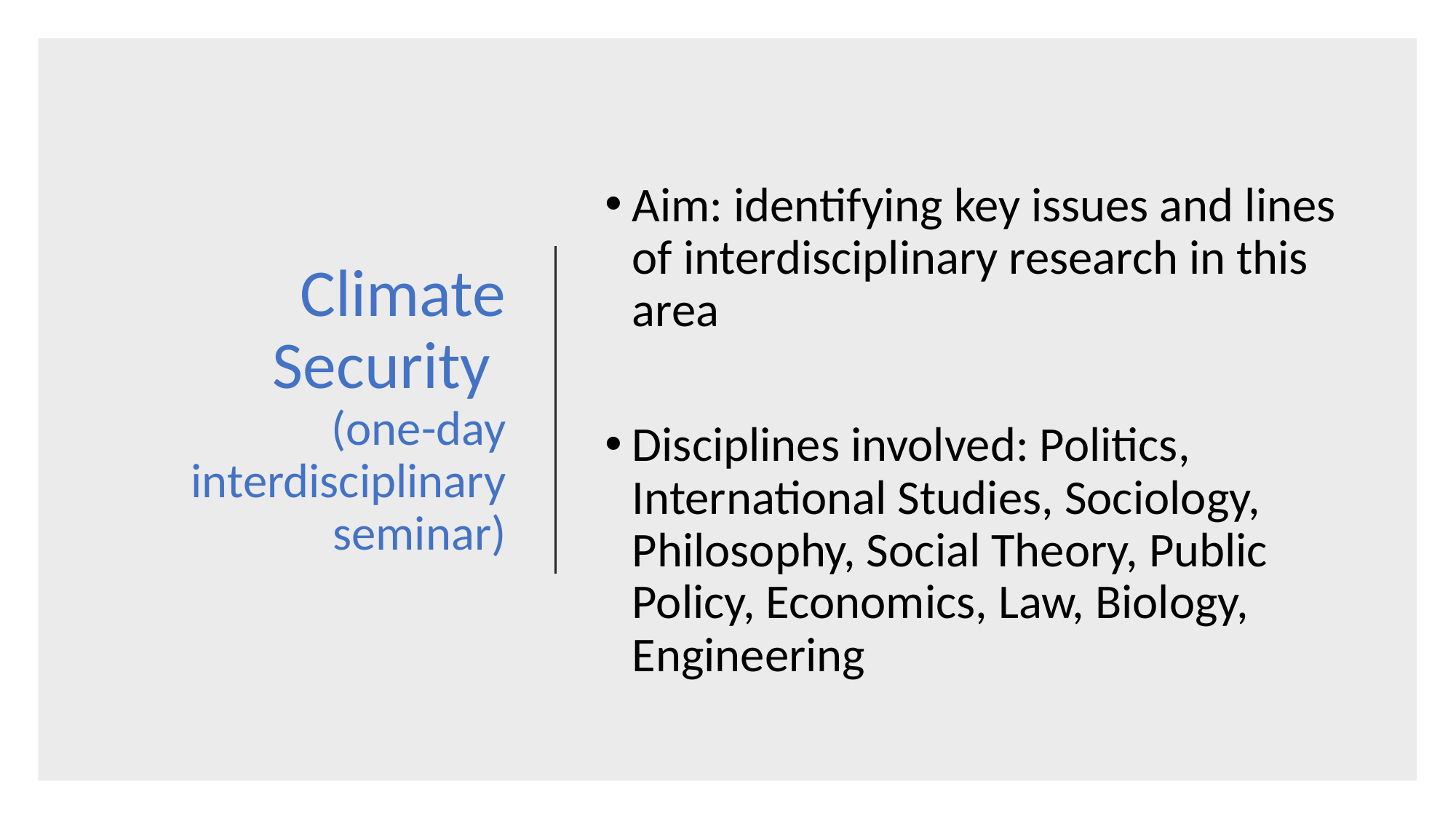

# Climate Security (one-day interdisciplinary seminar)

Aim: identifying key issues and lines of interdisciplinary research in this area

Disciplines involved: Politics, International Studies, Sociology, Philosophy, Social Theory, Public Policy, Economics, Law, Biology, Engineering